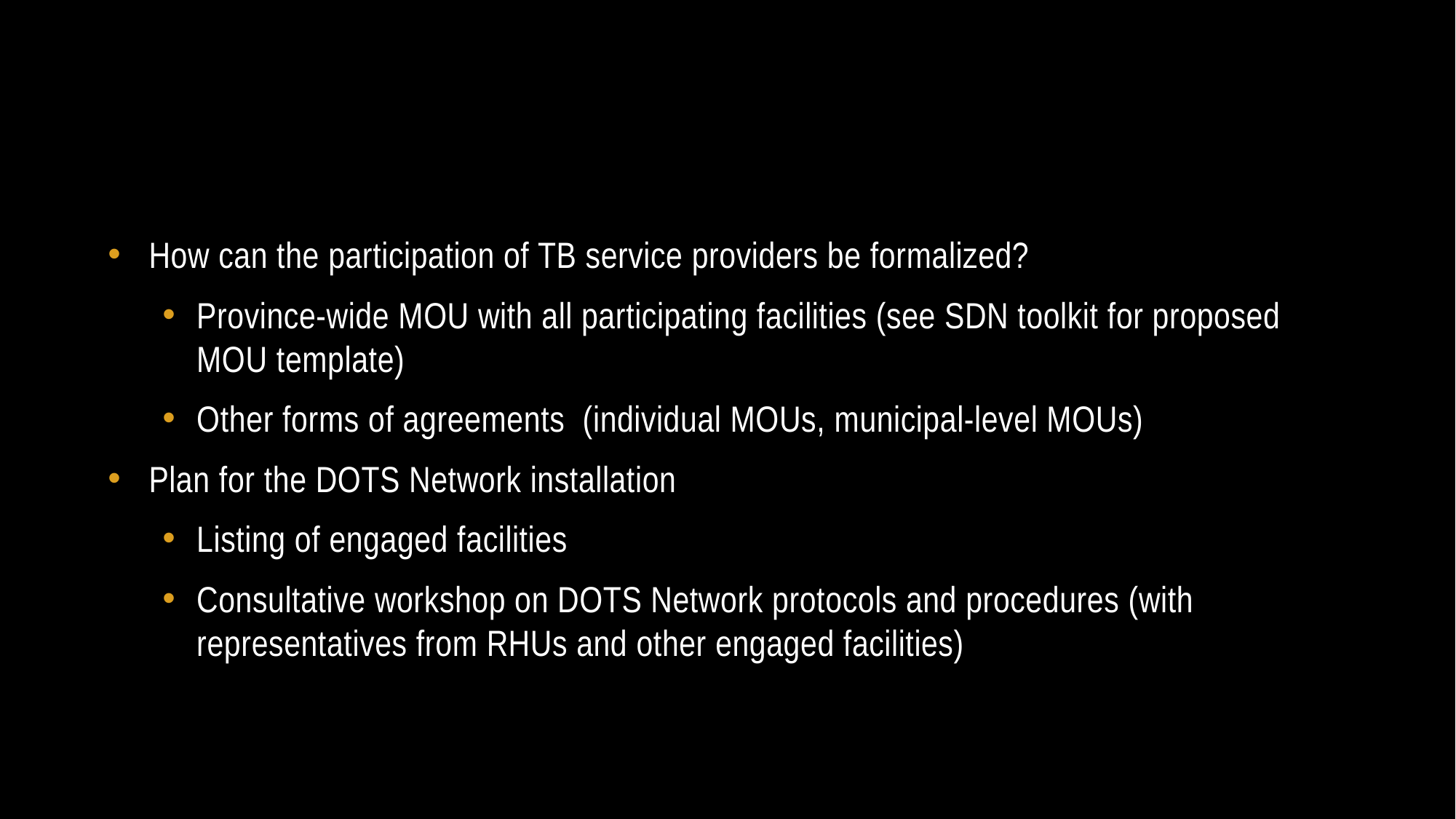

#
How can the participation of TB service providers be formalized?
Province-wide MOU with all participating facilities (see SDN toolkit for proposed MOU template)
Other forms of agreements  (individual MOUs, municipal-level MOUs)
Plan for the DOTS Network installation
Listing of engaged facilities
Consultative workshop on DOTS Network protocols and procedures (with representatives from RHUs and other engaged facilities)